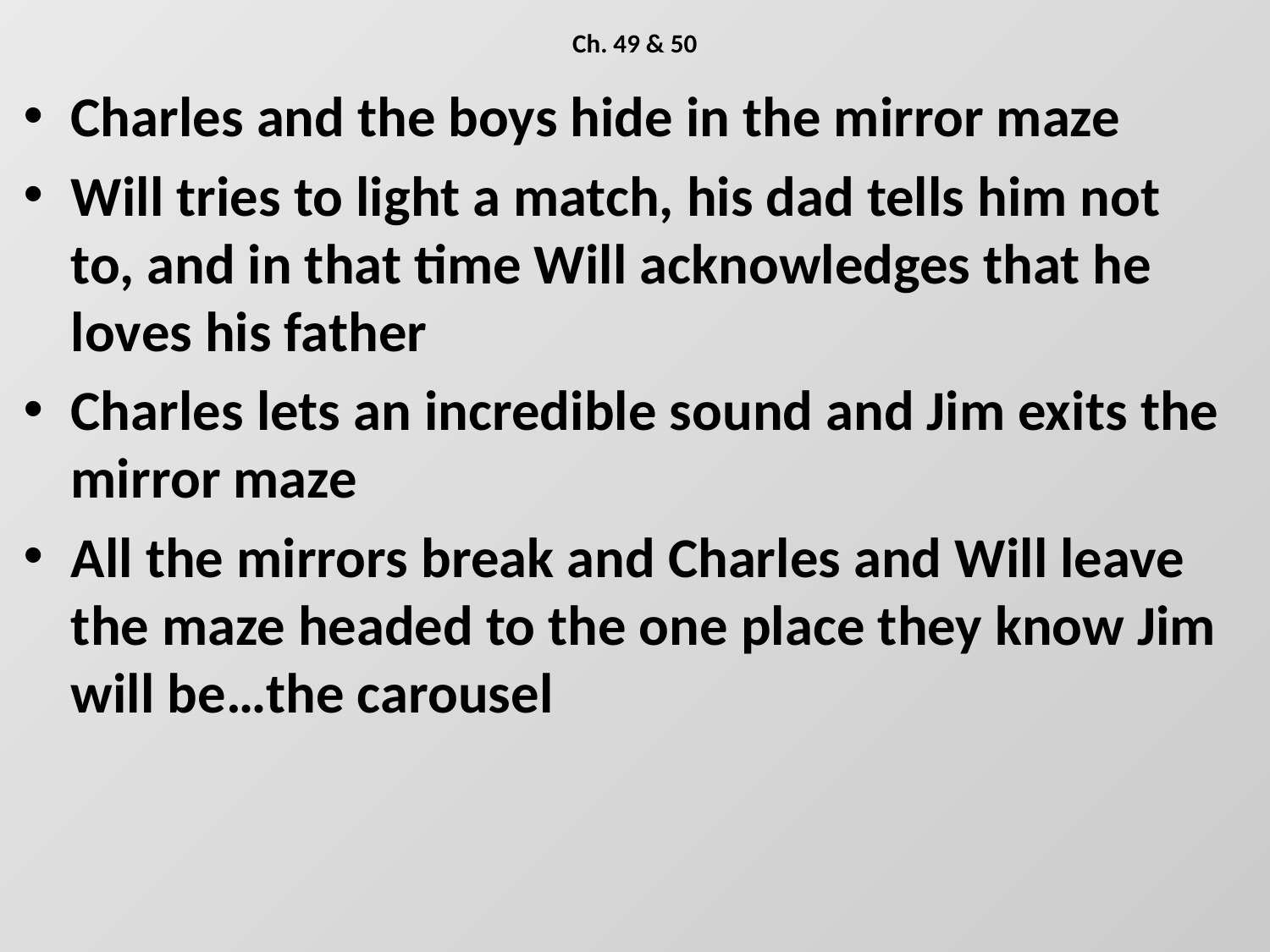

# Ch. 49 & 50
Charles and the boys hide in the mirror maze
Will tries to light a match, his dad tells him not to, and in that time Will acknowledges that he loves his father
Charles lets an incredible sound and Jim exits the mirror maze
All the mirrors break and Charles and Will leave the maze headed to the one place they know Jim will be…the carousel